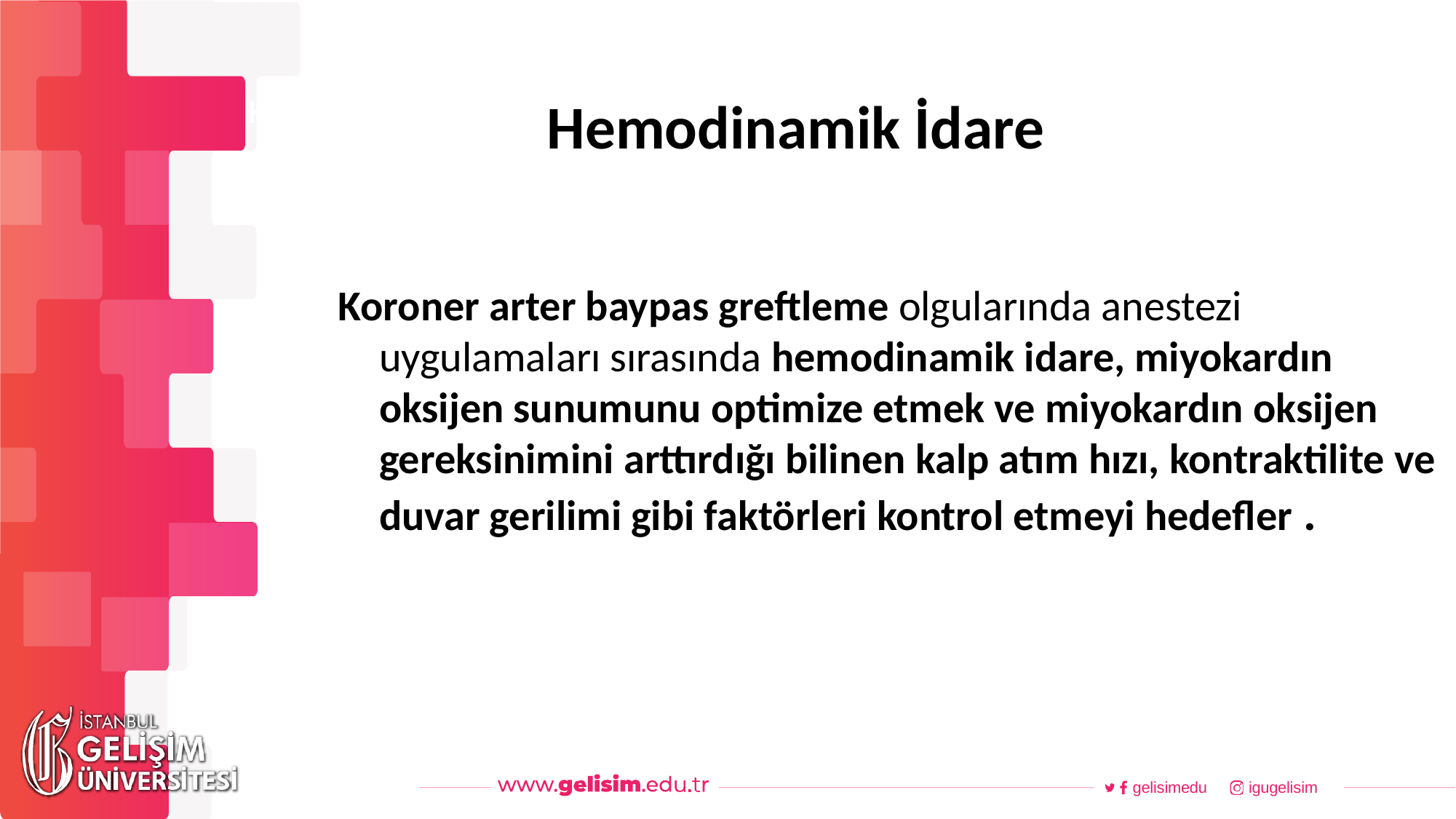

# Hemodinamik İdare
Haftalık Akış
Koroner arter baypas greftleme olgularında anestezi uygulamaları sırasında hemodinamik idare, miyokardın oksijen sunumunu optimize etmek ve miyokardın oksijen gereksinimini arttırdığı bilinen kalp atım hızı, kontraktilite ve duvar gerilimi gibi faktörleri kontrol etmeyi hedefler .

gelisimedu
igugelisim